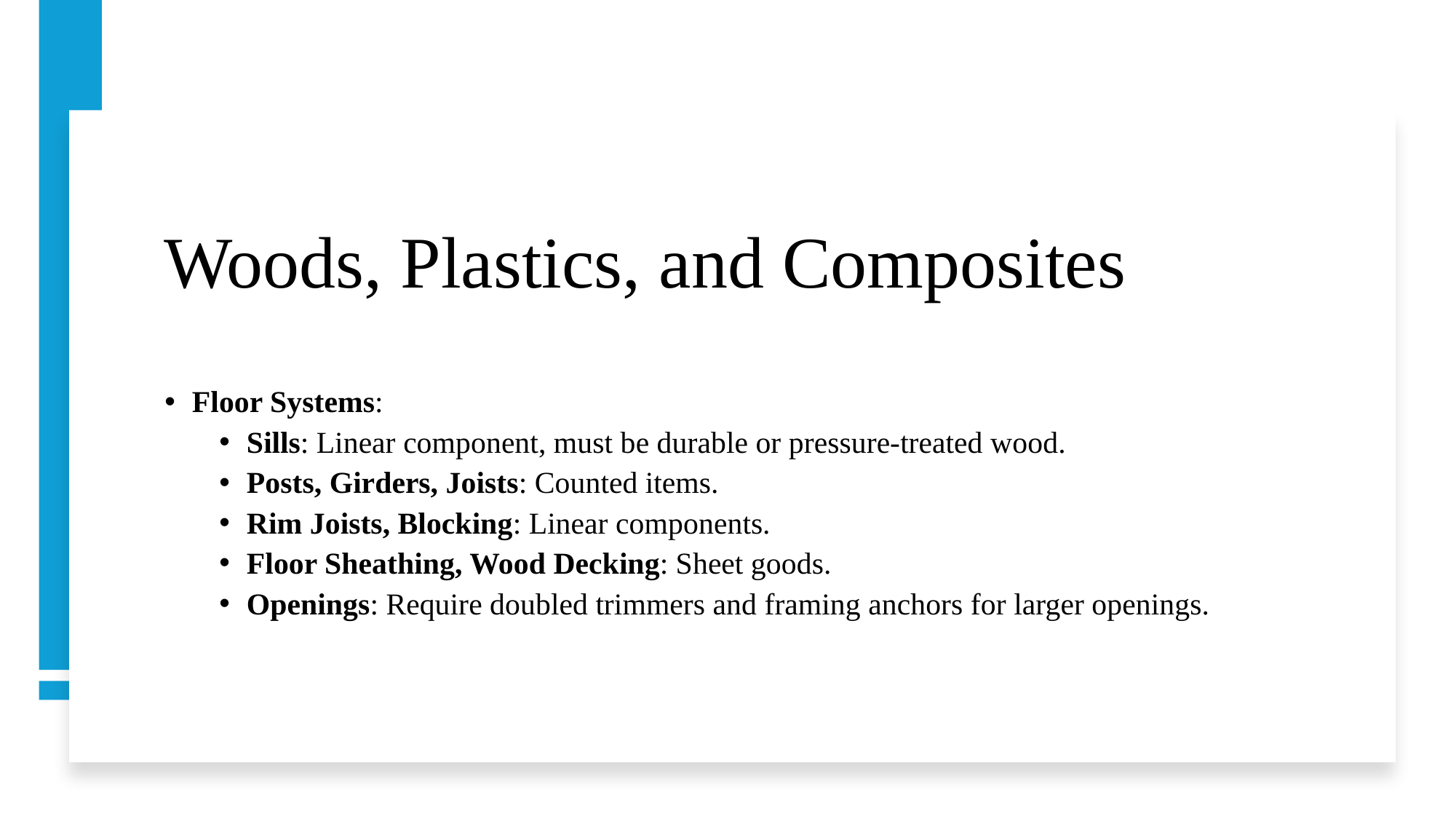

# Woods, Plastics, and Composites

Floor Systems:
Sills: Linear component, must be durable or pressure-treated wood.
Posts, Girders, Joists: Counted items.
Rim Joists, Blocking: Linear components.
Floor Sheathing, Wood Decking: Sheet goods.
Openings: Require doubled trimmers and framing anchors for larger openings.